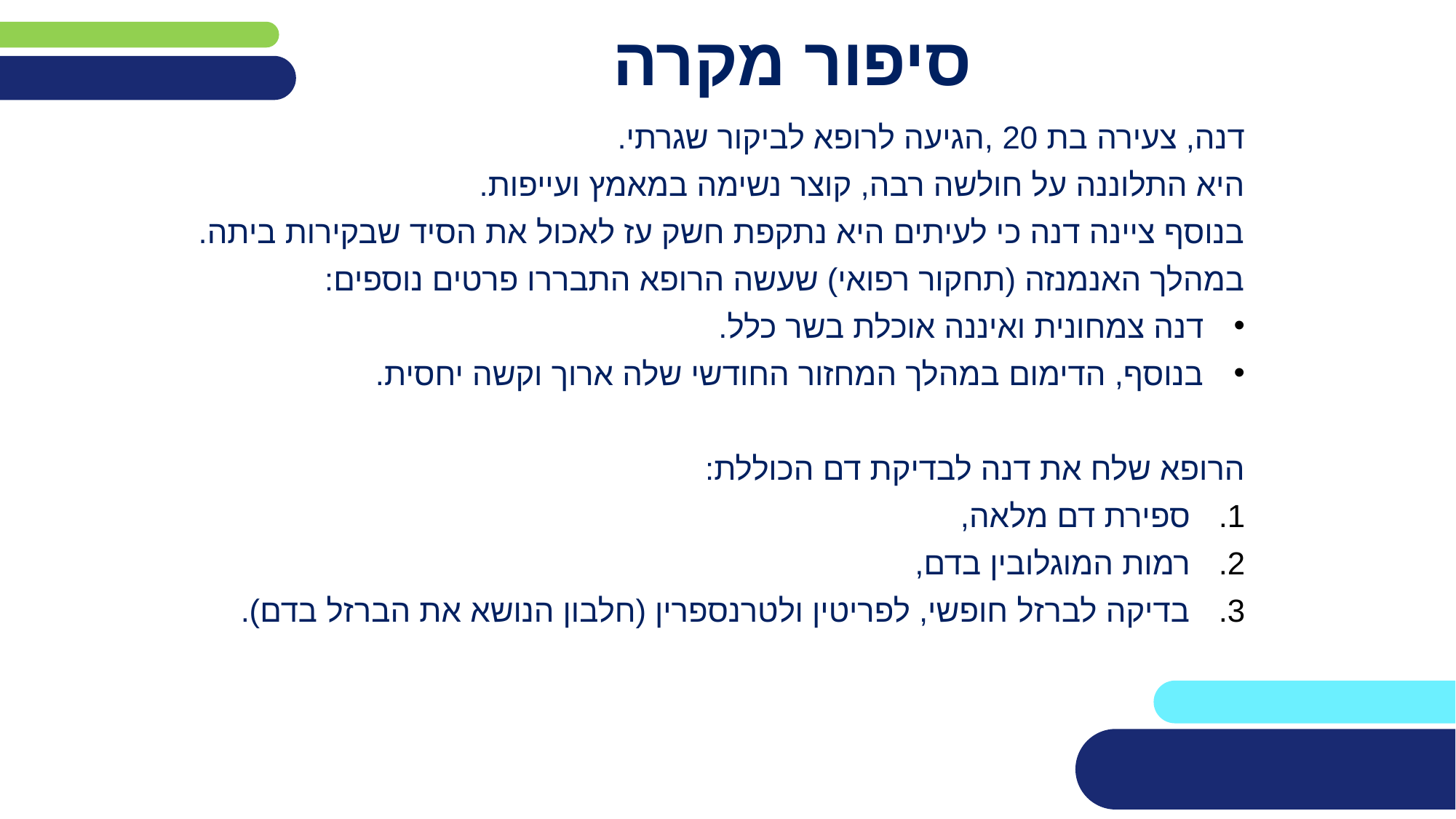

סיפור מקרה
#
דנה, צעירה בת 20 ,הגיעה לרופא לביקור שגרתי.
היא התלוננה על חולשה רבה, קוצר נשימה במאמץ ועייפות.
בנוסף ציינה דנה כי לעיתים היא נתקפת חשק עז לאכול את הסיד שבקירות ביתה.
במהלך האנמנזה (תחקור רפואי) שעשה הרופא התבררו פרטים נוספים:
דנה צמחונית ואיננה אוכלת בשר כלל.
בנוסף, הדימום במהלך המחזור החודשי שלה ארוך וקשה יחסית.

הרופא שלח את דנה לבדיקת דם הכוללת:
ספירת דם מלאה,
רמות המוגלובין בדם,
בדיקה לברזל חופשי, לפריטין ולטרנספרין (חלבון הנושא את הברזל בדם).